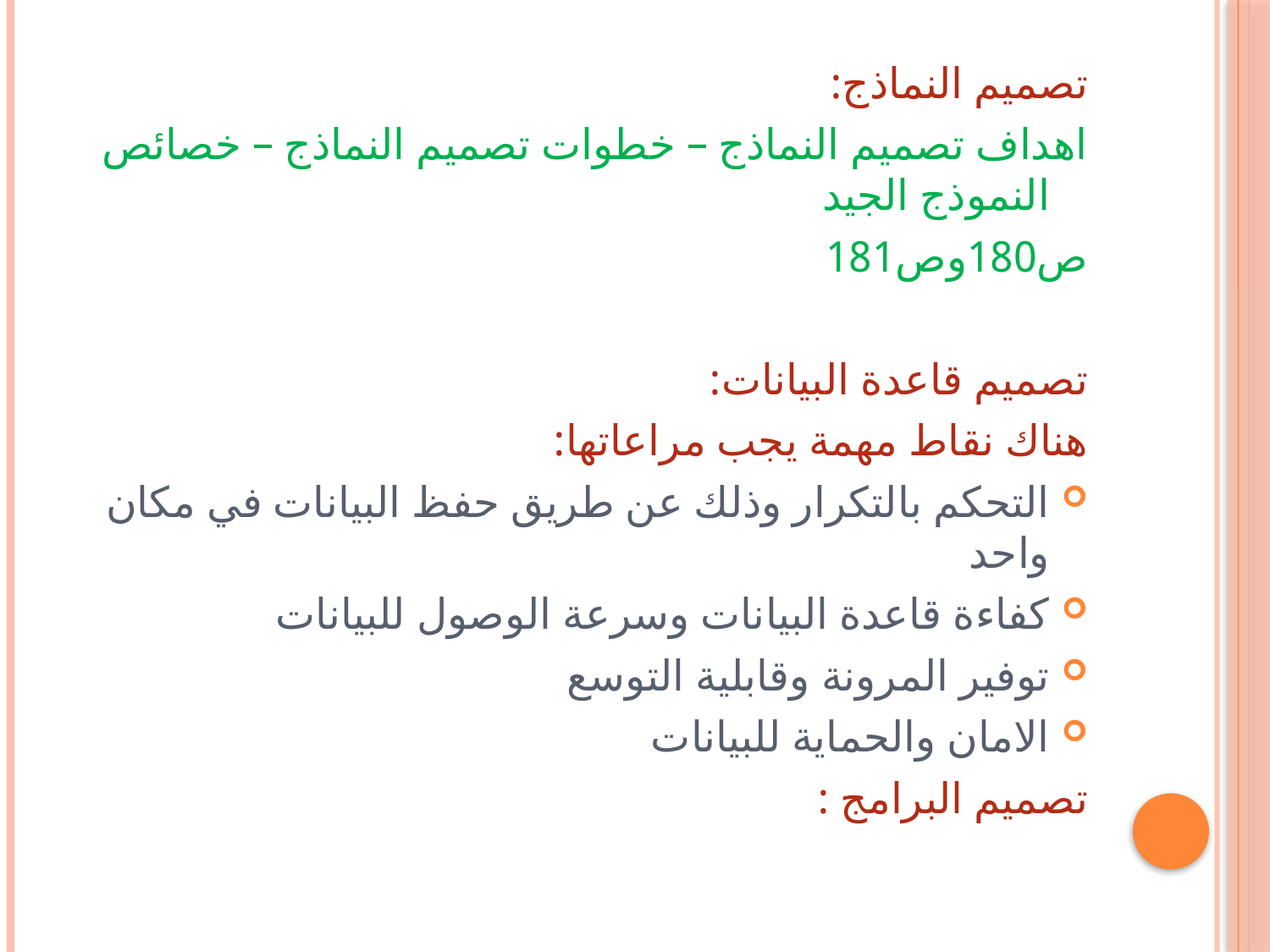

تصميم النماذج:
اهداف تصميم النماذج – خطوات تصميم النماذج – خصائص النموذج الجيد
ص180وص181

تصميم قاعدة البيانات:
هناك نقاط مهمة يجب مراعاتها:
التحكم بالتكرار وذلك عن طريق حفظ البيانات في مكان واحد
كفاءة قاعدة البيانات وسرعة الوصول للبيانات
توفير المرونة وقابلية التوسع
الامان والحماية للبيانات
تصميم البرامج :